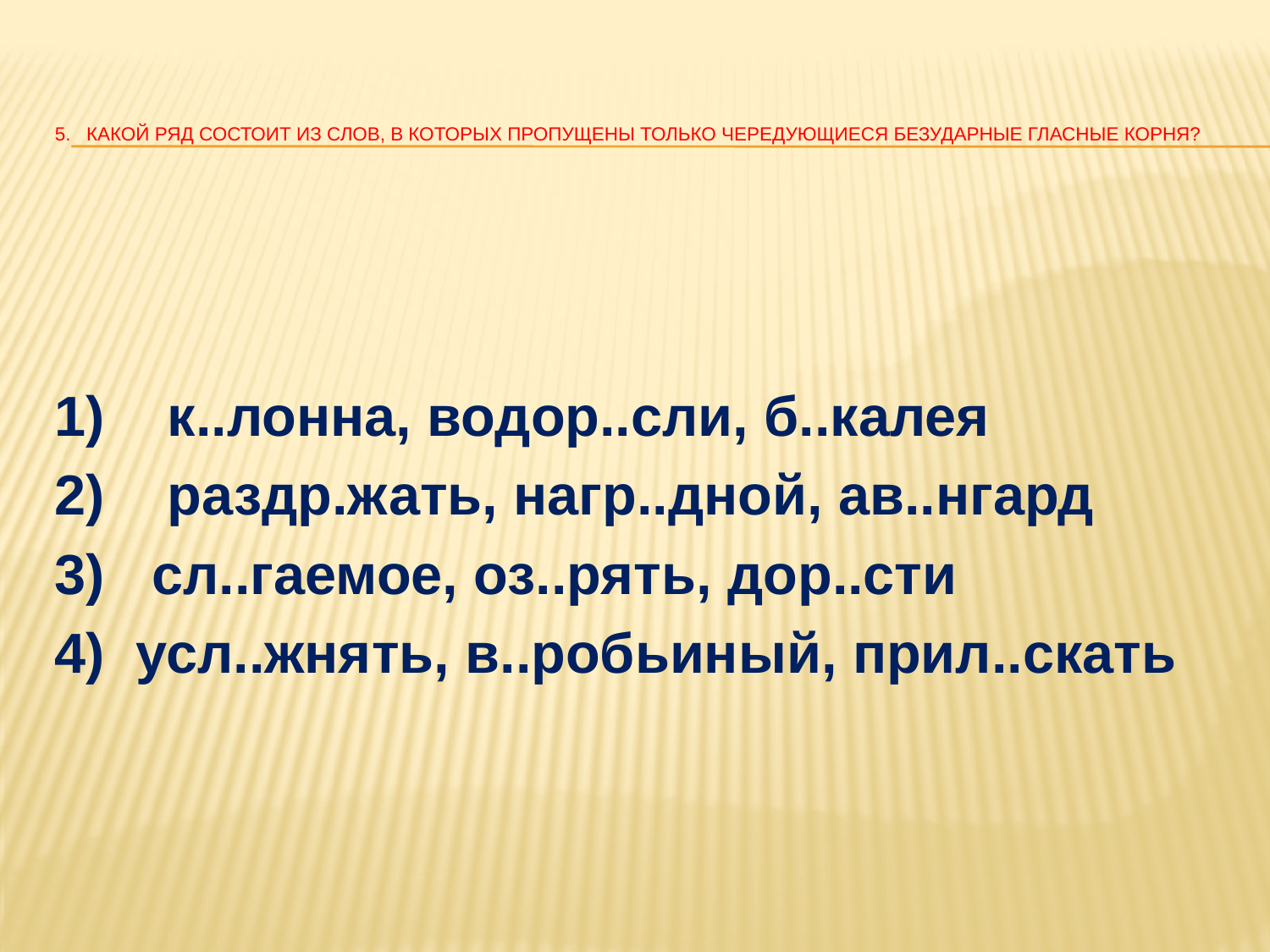

# 5.   Какой ряд состоит из слов, в которых пропущены только чередующиеся безударные гласные корня?

1)    к..лонна, водор..сли, б..калея
2)    раздр.жать, нагр..дной, ав..нгард
3)   сл..гаемое, оз..рять, дор..сти
4)  усл..жнять, в..робьиный, прил..скать